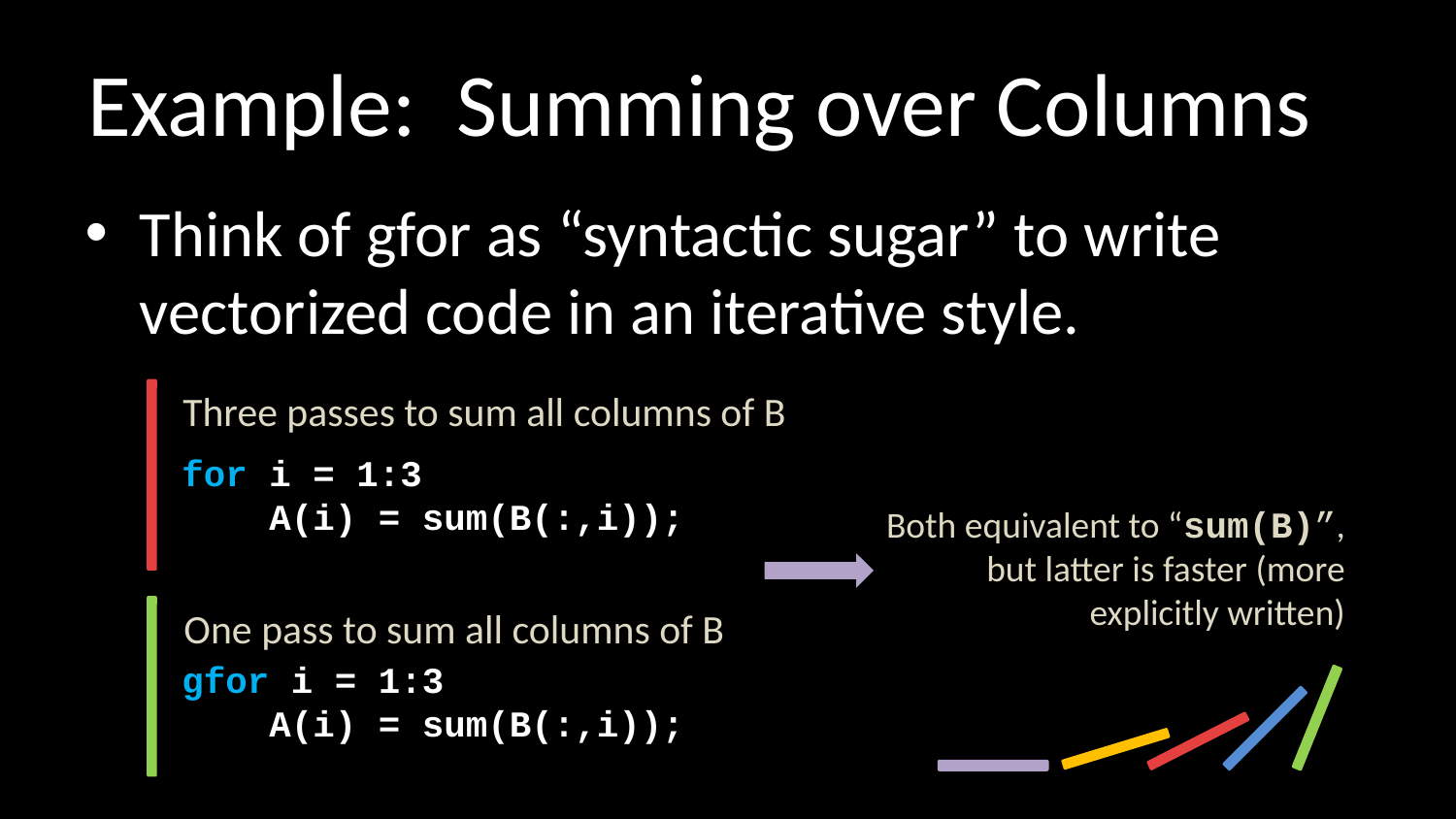

# Example:  Summing over Columns
Think of gfor as “syntactic sugar” to write vectorized code in an iterative style.
Three passes to sum all columns of B
 for i = 1:3
     A(i) = sum(B(:,i));

Both equivalent to “sum(B)”, but latter is faster (more explicitly written)

One pass to sum all columns of B
 gfor i = 1:3
     A(i) = sum(B(:,i));